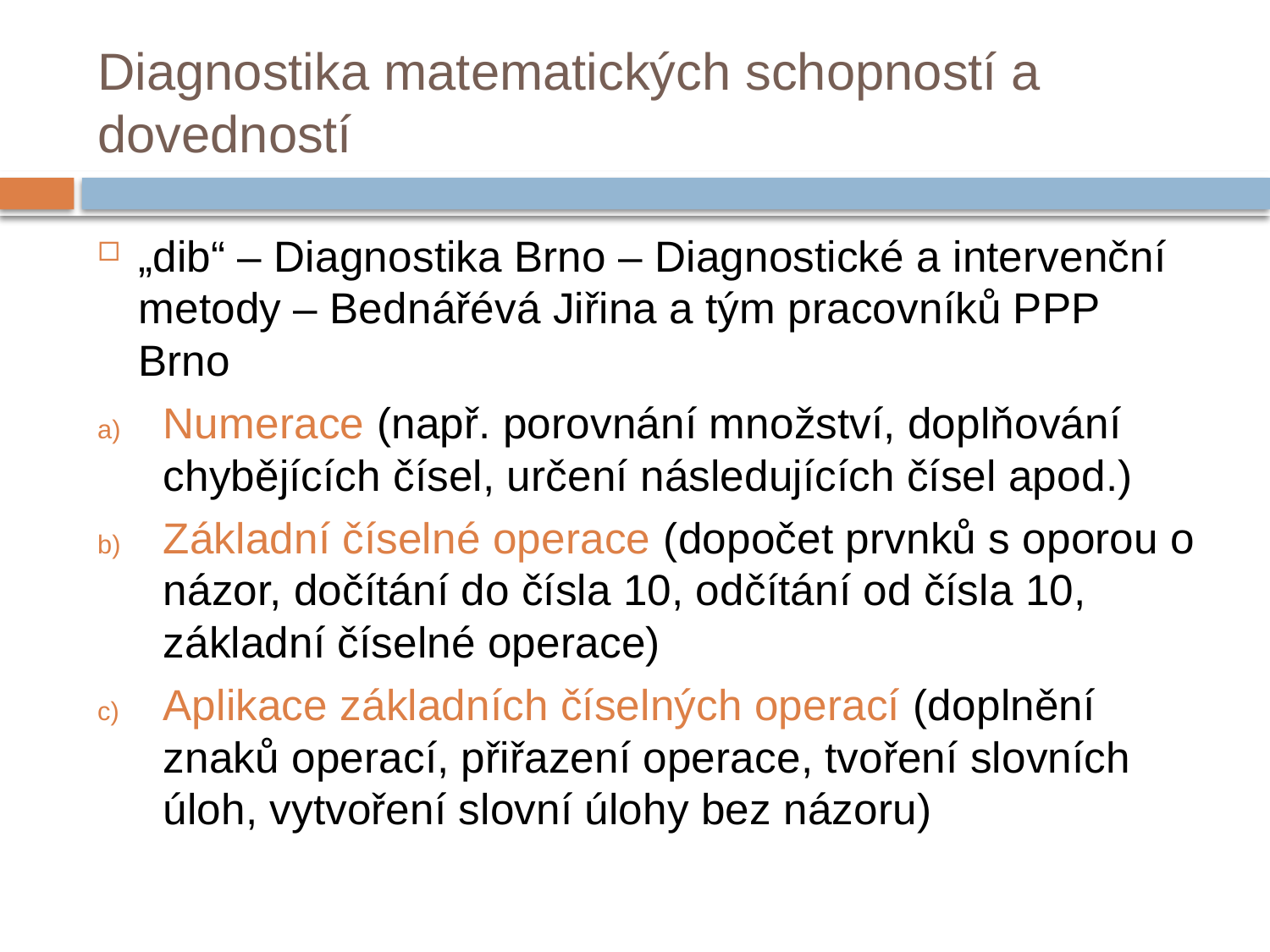

# Diagnostika matematických schopností a dovedností
„dib“ – Diagnostika Brno – Diagnostické a intervenční metody – Bednářévá Jiřina a tým pracovníků PPP Brno
Numerace (např. porovnání množství, doplňování chybějících čísel, určení následujících čísel apod.)
Základní číselné operace (dopočet prvnků s oporou o názor, dočítání do čísla 10, odčítání od čísla 10, základní číselné operace)
Aplikace základních číselných operací (doplnění znaků operací, přiřazení operace, tvoření slovních úloh, vytvoření slovní úlohy bez názoru)